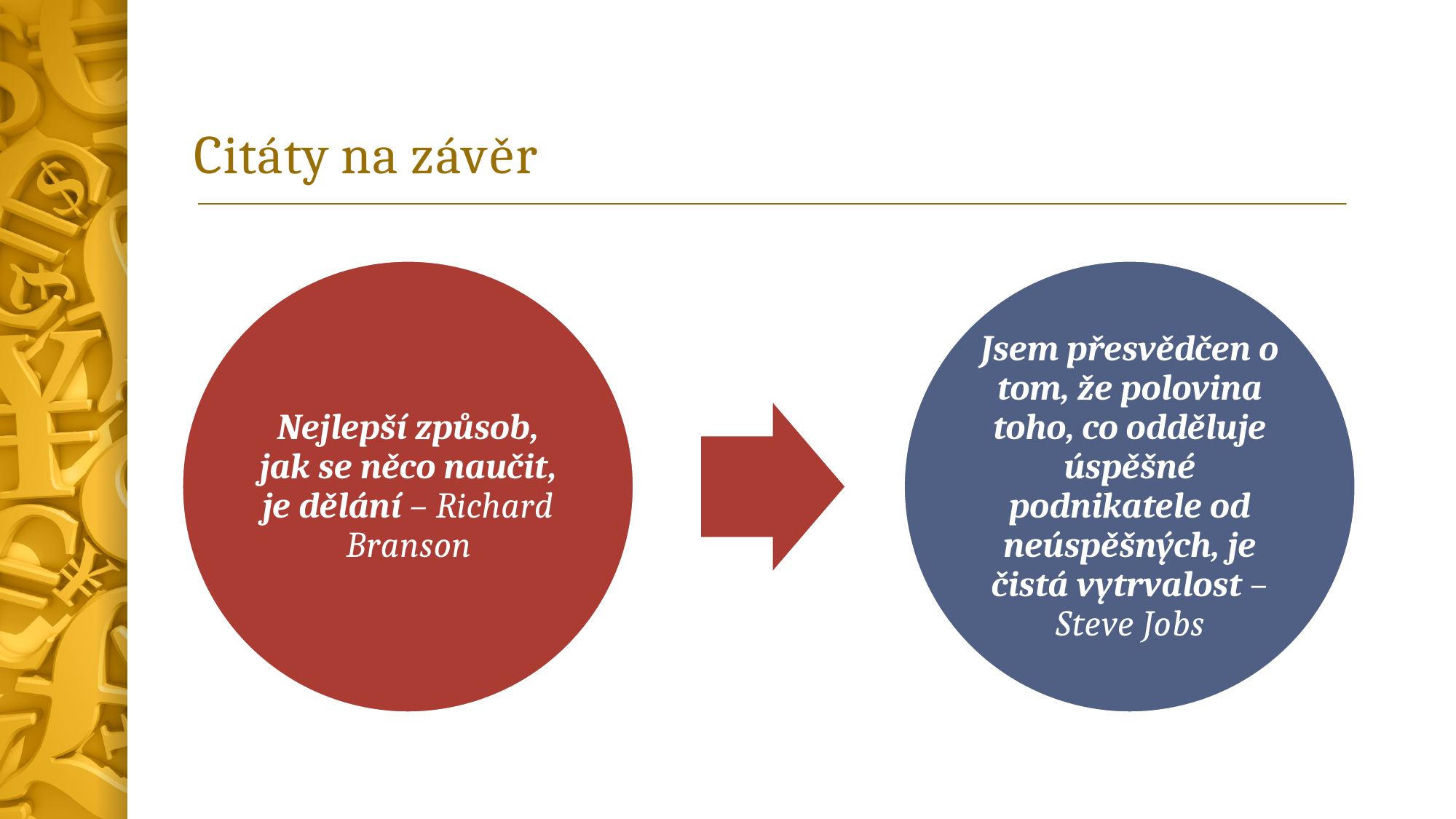

# Citáty na závěr
Nejlepší způsob, jak se něco naučit, je dělání – Richard Branson

Jsem přesvědčen o tom, že polovina toho, co odděluje úspěšné podnikatele od neúspěšných, je čistá vytrvalost – Steve Jobs